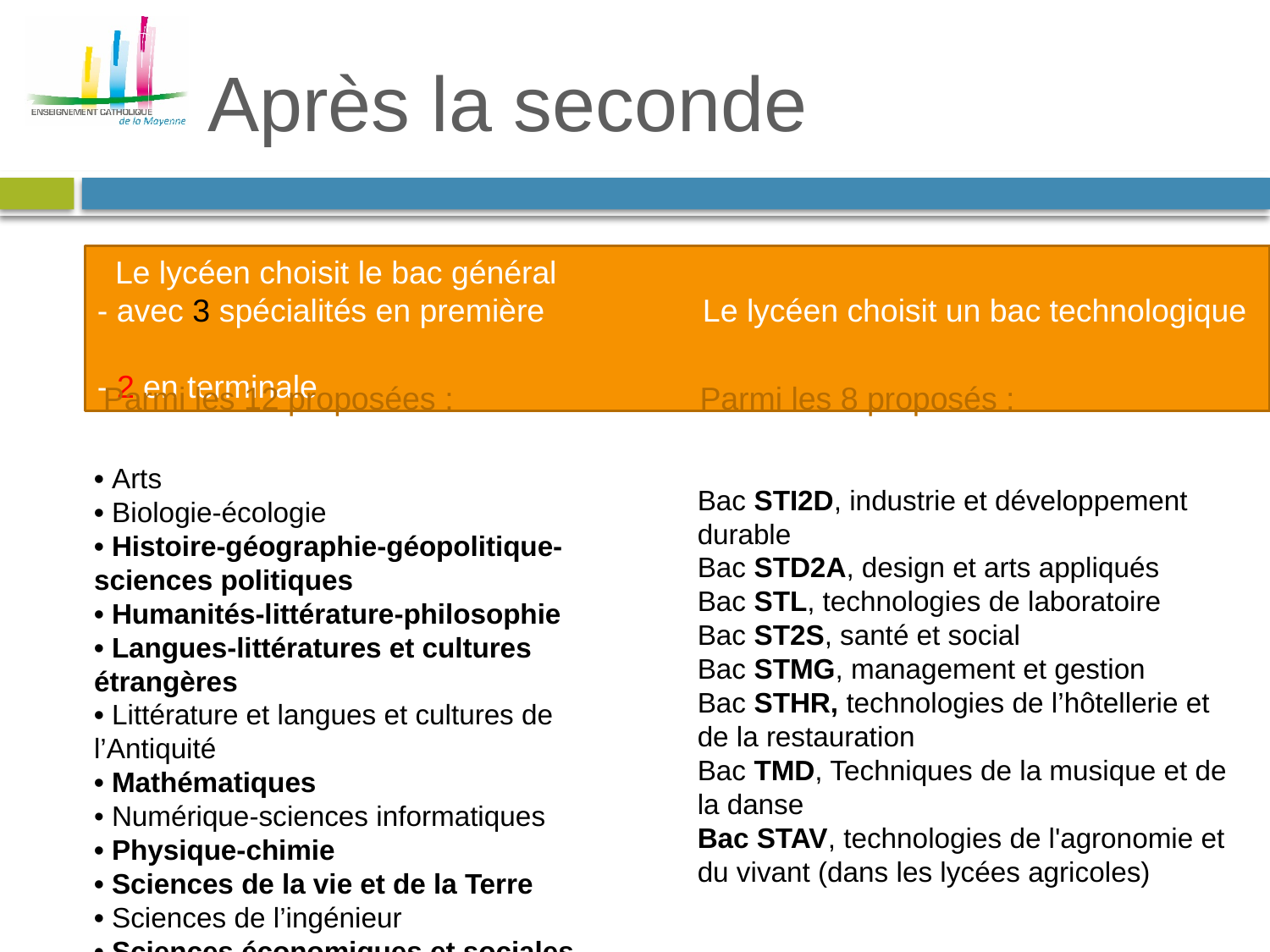

# Après la seconde
  Le lycéen choisit le bac général
- avec 3 spécialités en première	           Le lycéen choisit un bac technologique
- 2 en terminale
Parmi les 12 proposées :		          Parmi les 8 proposés :

• Arts
• Biologie-écologie
• Histoire-géographie-géopolitique-sciences politiques
• Humanités-littérature-philosophie
• Langues-littératures et cultures étrangères
• Littérature et langues et cultures de l’Antiquité
• Mathématiques
• Numérique-sciences informatiques
• Physique-chimie
• Sciences de la vie et de la Terre
• Sciences de l’ingénieur
• Sciences économiques et sociales
Bac STI2D, industrie et développement durable
Bac STD2A, design et arts appliqués
Bac STL, technologies de laboratoire
Bac ST2S, santé et social
Bac STMG, management et gestion
Bac STHR, technologies de l’hôtellerie et de la restauration
Bac TMD, Techniques de la musique et de la danse
Bac STAV, technologies de l'agronomie et du vivant (dans les lycées agricoles)